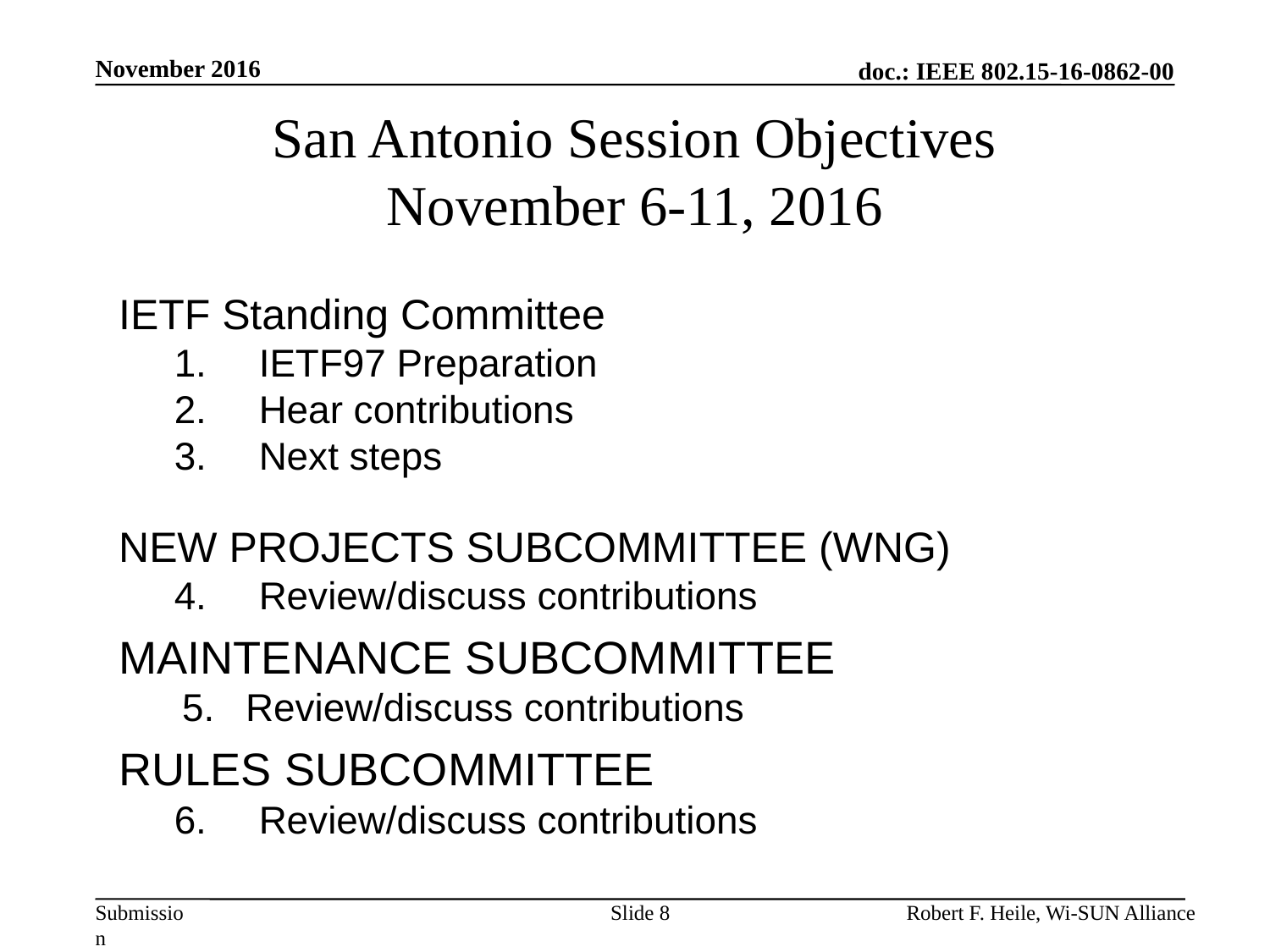

November 2016
# San Antonio Session Objectives November 6-11, 2016

IETF Standing Committee
IETF97 Preparation
Hear contributions
Next steps

NEW PROJECTS SUBCOMMITTEE (WNG)
Review/discuss contributions
MAINTENANCE SUBCOMMITTEE
Review/discuss contributions
RULES SUBCOMMITTEE
Review/discuss contributions

Slide 8
Robert F. Heile, Wi-SUN Alliance